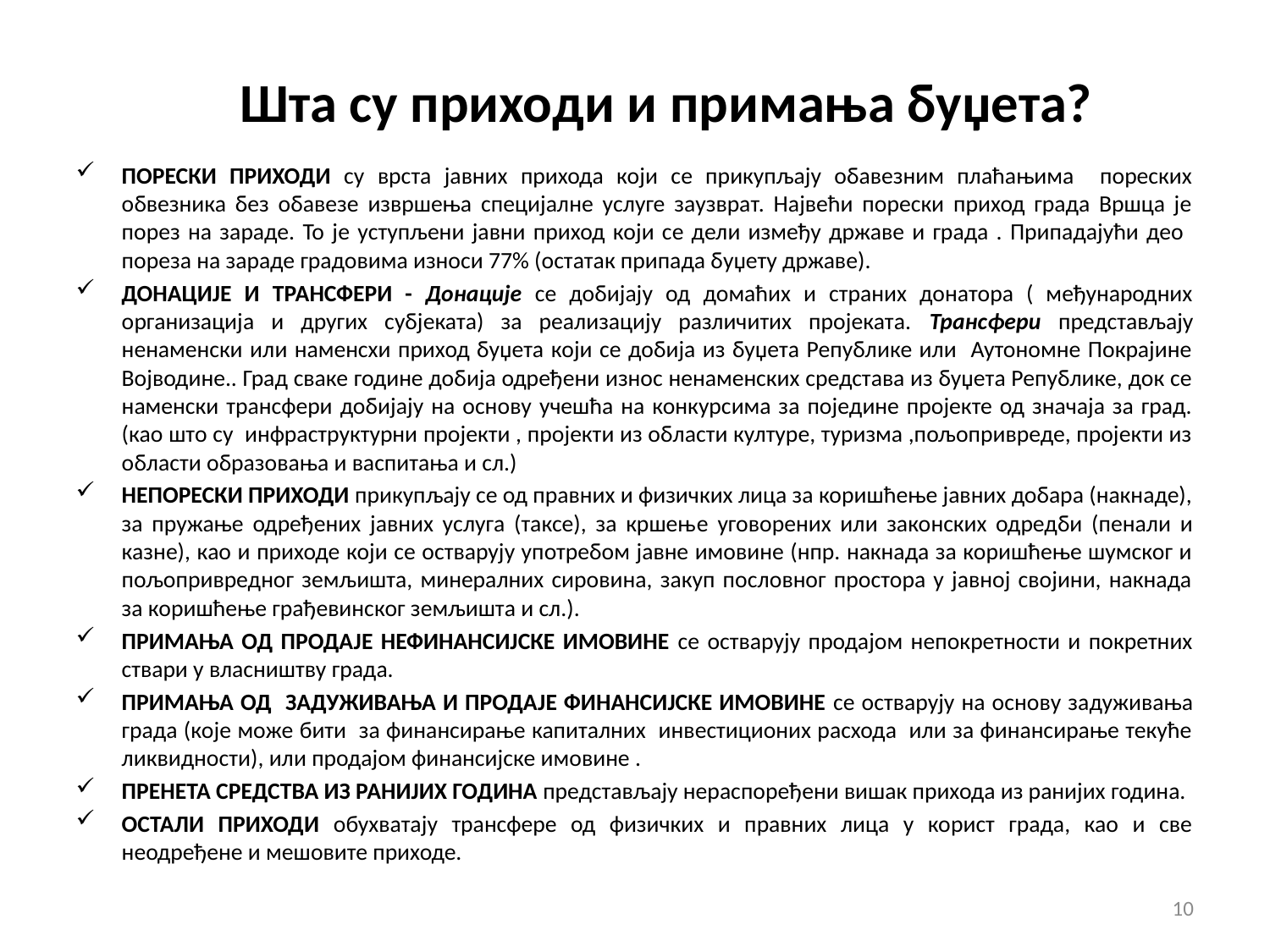

# Шта су приходи и примања буџета?
ПОРЕСКИ ПРИХОДИ су врста јавних прихода који се прикупљају обавезним плаћањима  пореских обвезника без обавезе извршења специјалне услуге заузврат. Највећи порески приход града Вршца је порез на зараде. То је уступљени јавни приход који се дели између државе и града . Припадајући део  пореза на зараде градовима износи 77% (остатак припада буџету државе).
ДОНАЦИЈЕ И ТРАНСФЕРИ - Донације се добијају од домаћих и страних донатора ( међународних организација и других субјеката) за реализацију различитих пројеката. Трансфери представљају ненаменски или наменсхи приход буџета који се добија из буџета Републике или  Аутономне Покрајине Војводине.. Град сваке године добија одређени износ ненаменских средстава из буџета Републике, док се наменски трансфери добијају на основу учешћа на конкурсима за поједине пројекте од значаја за град. (као што су  инфраструктурни пројекти , пројекти из области културе, туризма ,пољопривреде, пројекти из области образовања и васпитања и сл.)
НЕПОРЕСКИ ПРИХОДИ прикупљају се од правних и физичких лица за коришћење јавних добара (накнаде), за пружање одређених јавних услуга (таксе), за кршењe уговорених или законских одредби (пенали и казне), као и приходе који се остварују употребом јавне имовине (нпр. накнада за коришћење шумског и пољопривредног земљишта, минералних сировина, закуп пословног простора у јавној својини, накнада за коришћење грађевинског земљишта и сл.).
ПРИМАЊА ОД ПРОДАЈЕ НЕФИНАНСИЈСКЕ ИМОВИНЕ се остварују продајом непокретности и покретних ствари у власништву града.
ПРИМАЊА ОД  ЗАДУЖИВАЊА И ПРОДАЈЕ ФИНАНСИЈСКЕ ИМОВИНЕ се остварују на основу задуживања града (које може бити  за финансирање капиталних  инвестиционих расхода  или за финансирање текуће ликвидности), или продајом финансијске имовине .
ПРЕНЕТА СРЕДСТВА ИЗ РАНИЈИХ ГОДИНА представљају нераспоређени вишак прихода из ранијих година.
ОСТАЛИ ПРИХОДИ обухватају трансфере од физичких и правних лица у корист града, као и све неодређене и мешовите приходе.

10